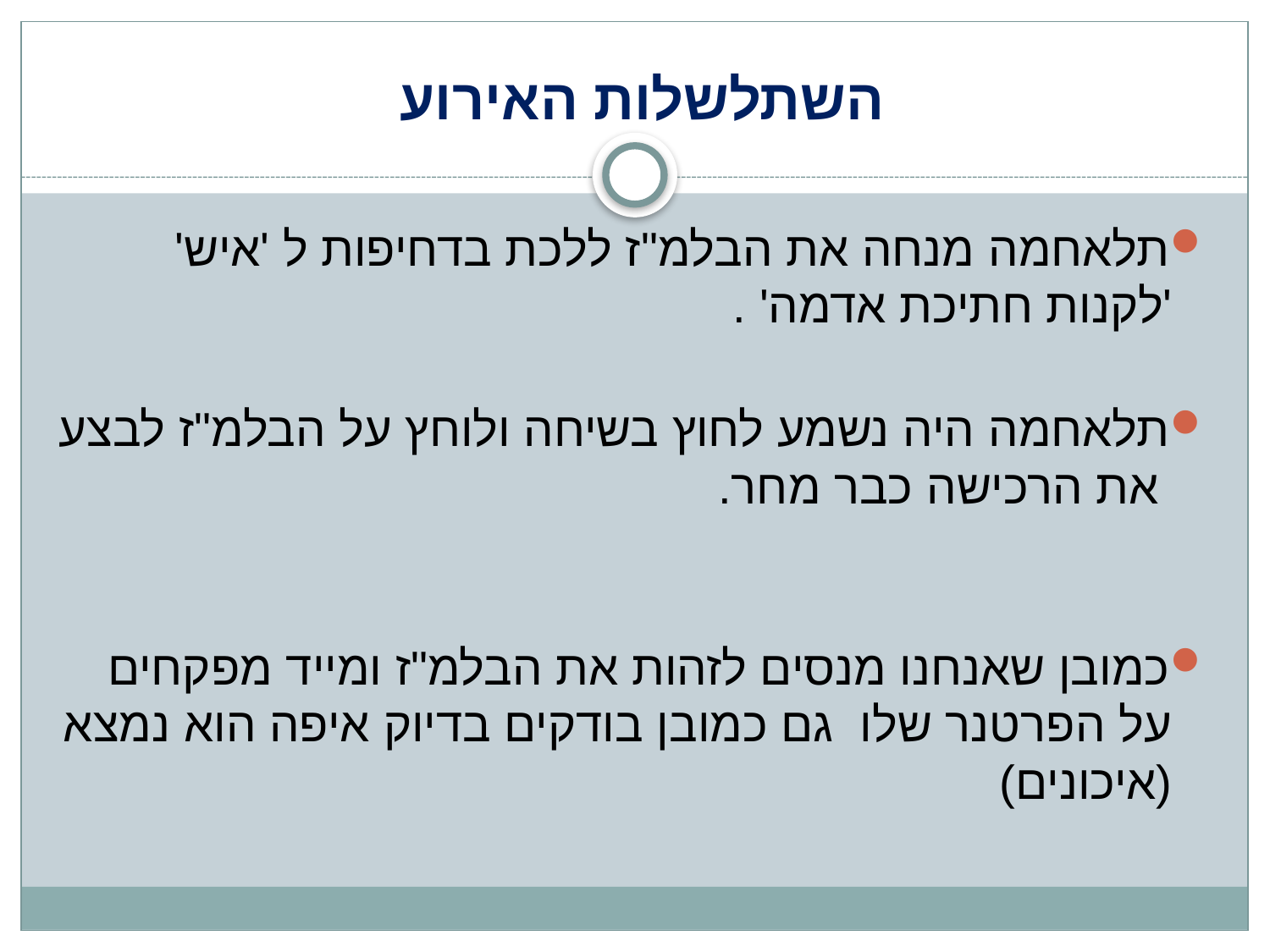

# השתלשלות האירוע
תלאחמה מנחה את הבלמ"ז ללכת בדחיפות ל 'איש' 'לקנות חתיכת אדמה' .
תלאחמה היה נשמע לחוץ בשיחה ולוחץ על הבלמ"ז לבצע  את הרכישה כבר מחר.
כמובן שאנחנו מנסים לזהות את הבלמ"ז ומייד מפקחים על הפרטנר שלו  גם כמובן בודקים בדיוק איפה הוא נמצא (איכונים)